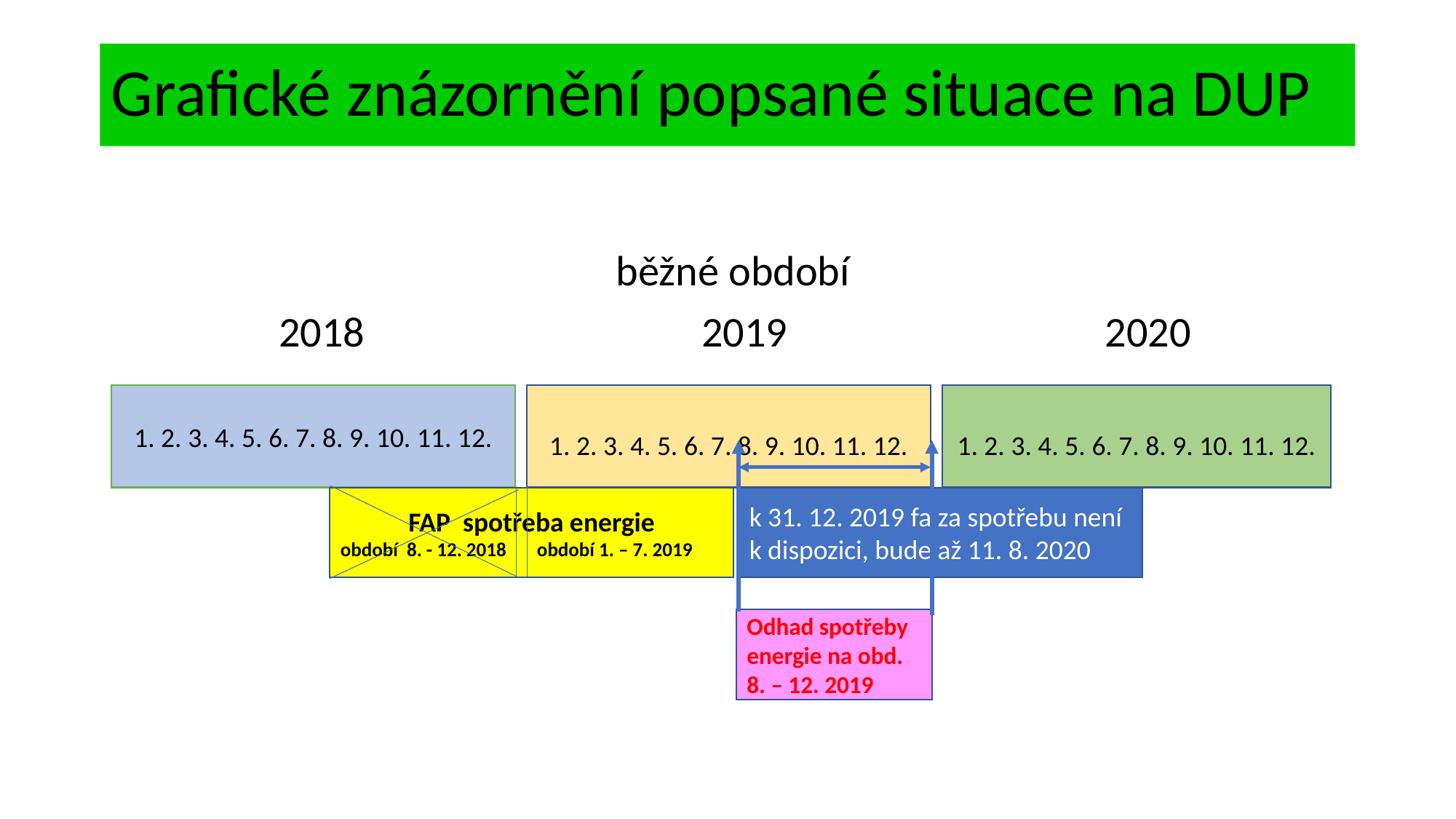

# Grafické znázornění popsané situace na DUP

                                                  běžné období
               2018                                   2019                                 2020
1. 2. 3. 4. 5. 6. 7. 8. 9. 10. 11. 12.
1. 2. 3. 4. 5. 6. 7. 8. 9. 10. 11. 12.

1. 2. 3. 4. 5. 6. 7. 8. 9. 10. 11. 12.

FAP  spotřeba energie
období  8. - 12. 2018       období 1. – 7. 2019
k 31. 12. 2019 fa za spotřebu není k dispozici, bude až 11. 8. 2020
Odhad spotřeby energie na obd. 8. – 12. 2019